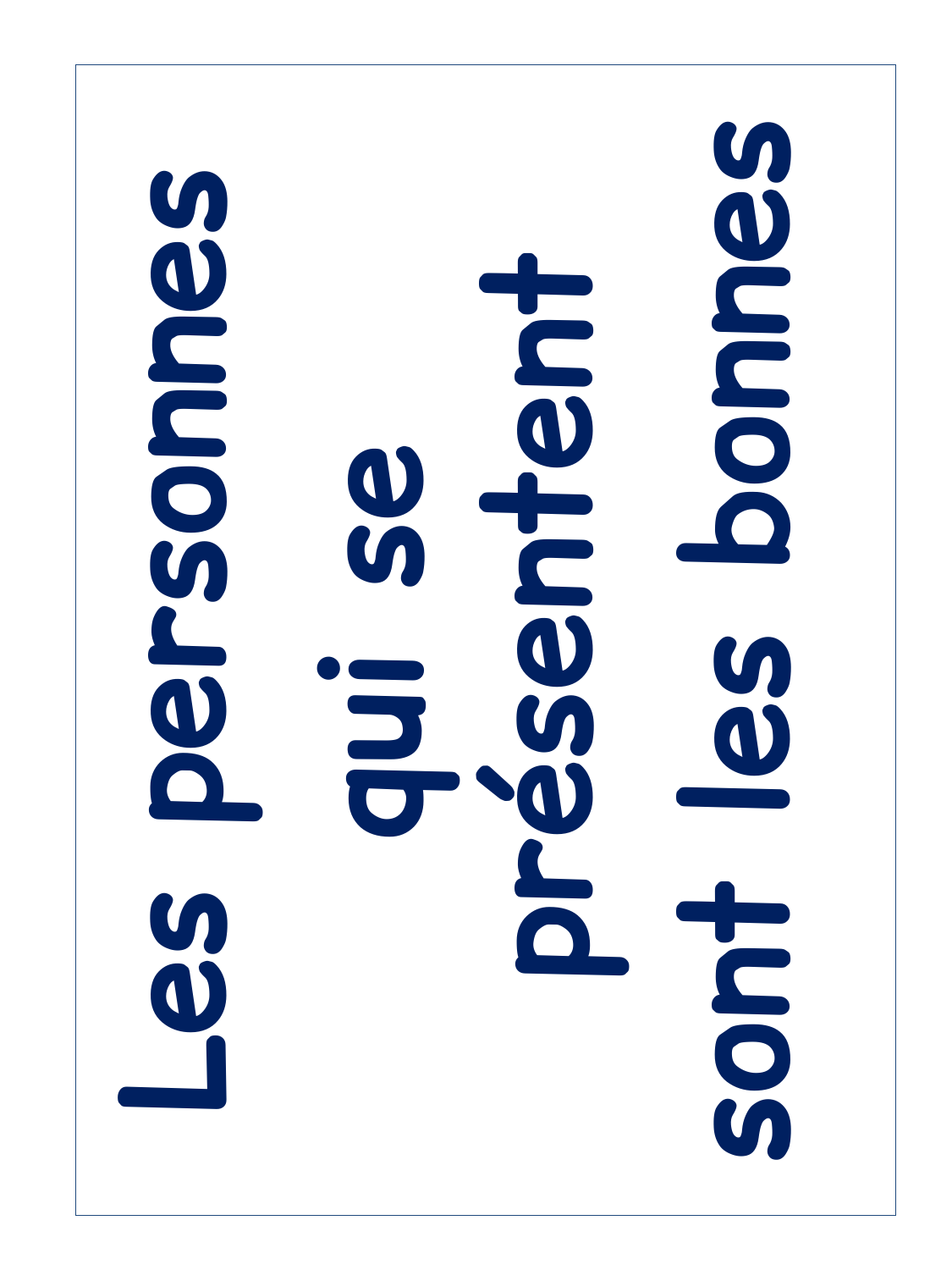

Les personnes
qui se présentent
sont les bonnes